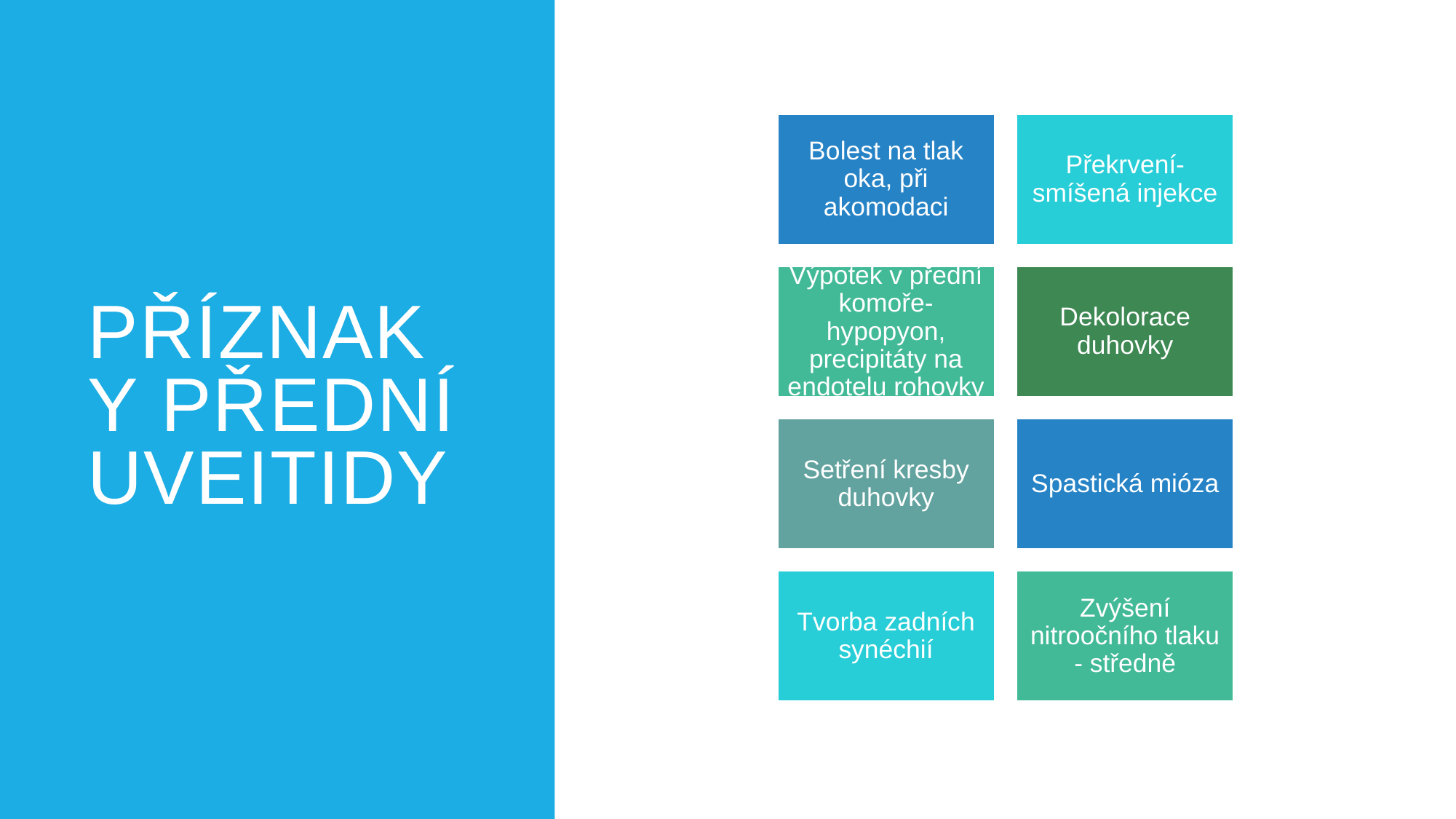

# Příznaky přední uveitidy
Bolest na tlak oka, při akomodaci
Překrvení- smíšená injekce
Výpotek v přední komoře- hypopyon, precipitáty na endotelu rohovky
Dekolorace duhovky
Setření kresby duhovky
Spastická mióza
Tvorba zadních synéchií
Zvýšení nitroočního tlaku - středně